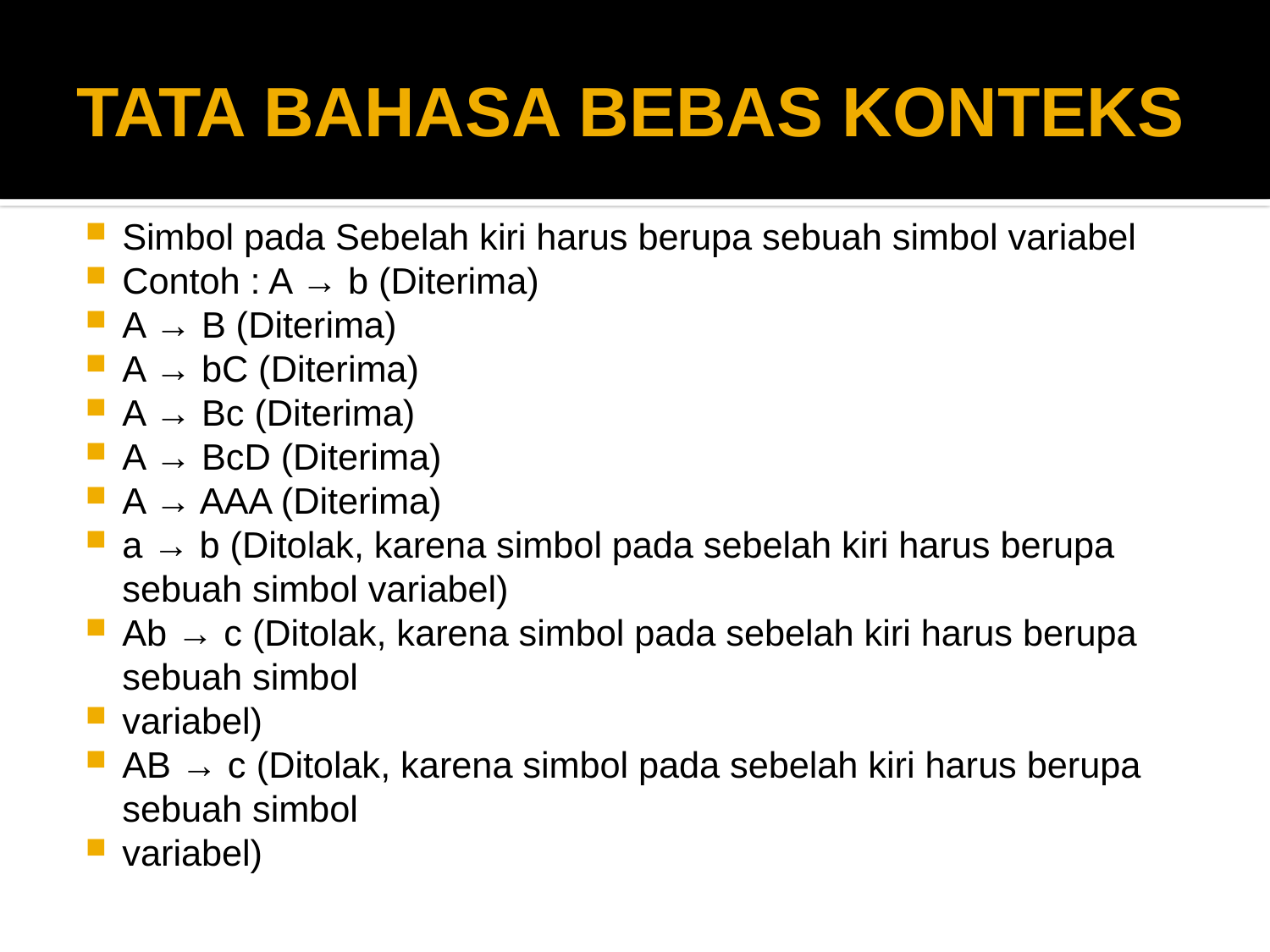

# TATA BAHASA BEBAS KONTEKS
Simbol pada Sebelah kiri harus berupa sebuah simbol variabel
Contoh : A → b (Diterima)
A → B (Diterima)
A → bC (Diterima)
A → Bc (Diterima)
A → BcD (Diterima)
A → AAA (Diterima)
a → b (Ditolak, karena simbol pada sebelah kiri harus berupa sebuah simbol variabel)
Ab → c (Ditolak, karena simbol pada sebelah kiri harus berupa sebuah simbol
variabel)
AB → c (Ditolak, karena simbol pada sebelah kiri harus berupa sebuah simbol
variabel)